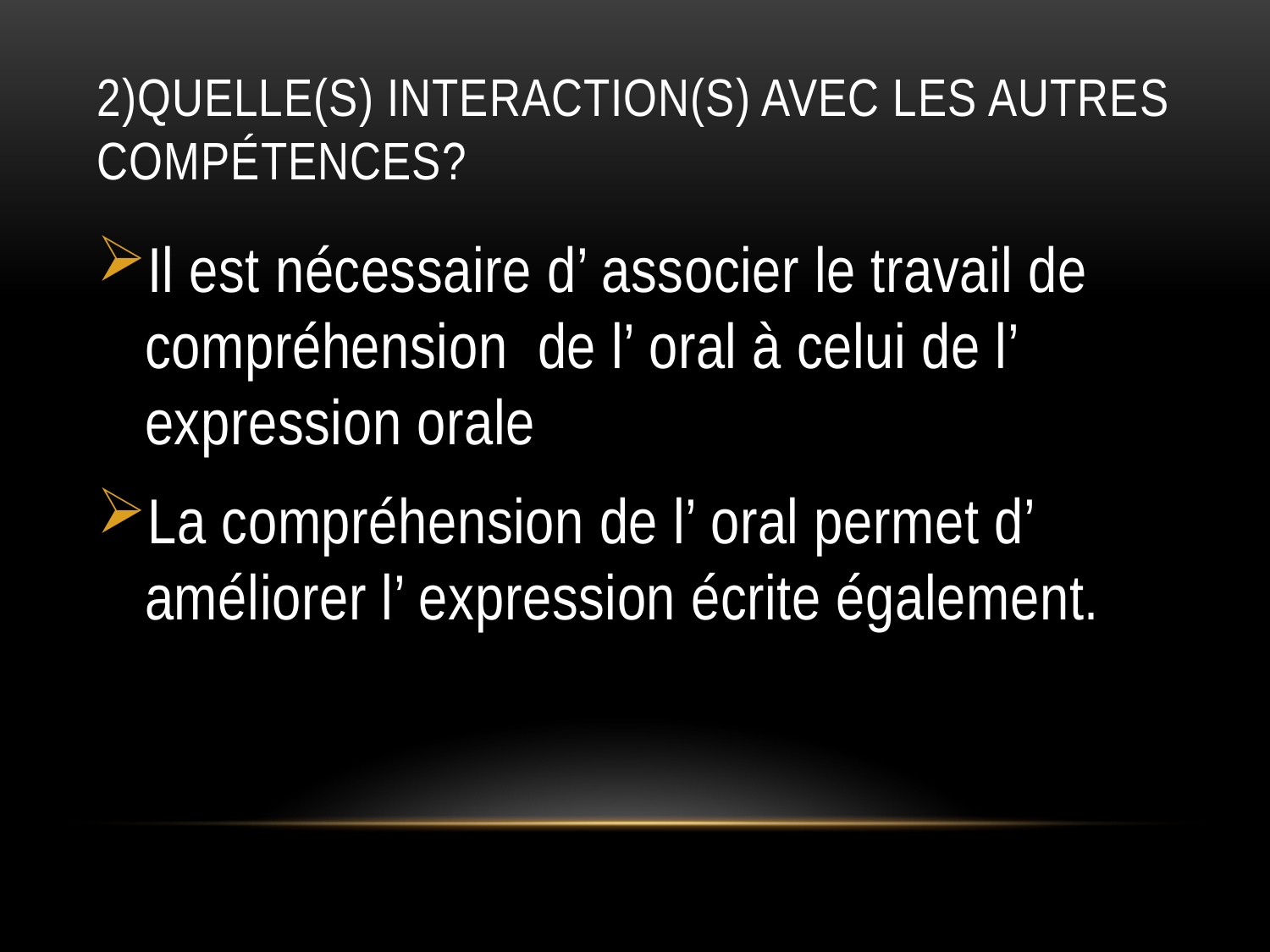

# 2)Quelle(s) interaction(s) avec les autres compétences?
Il est nécessaire d’ associer le travail de compréhension  de l’ oral à celui de l’ expression orale
La compréhension de l’ oral permet d’ améliorer l’ expression écrite également.